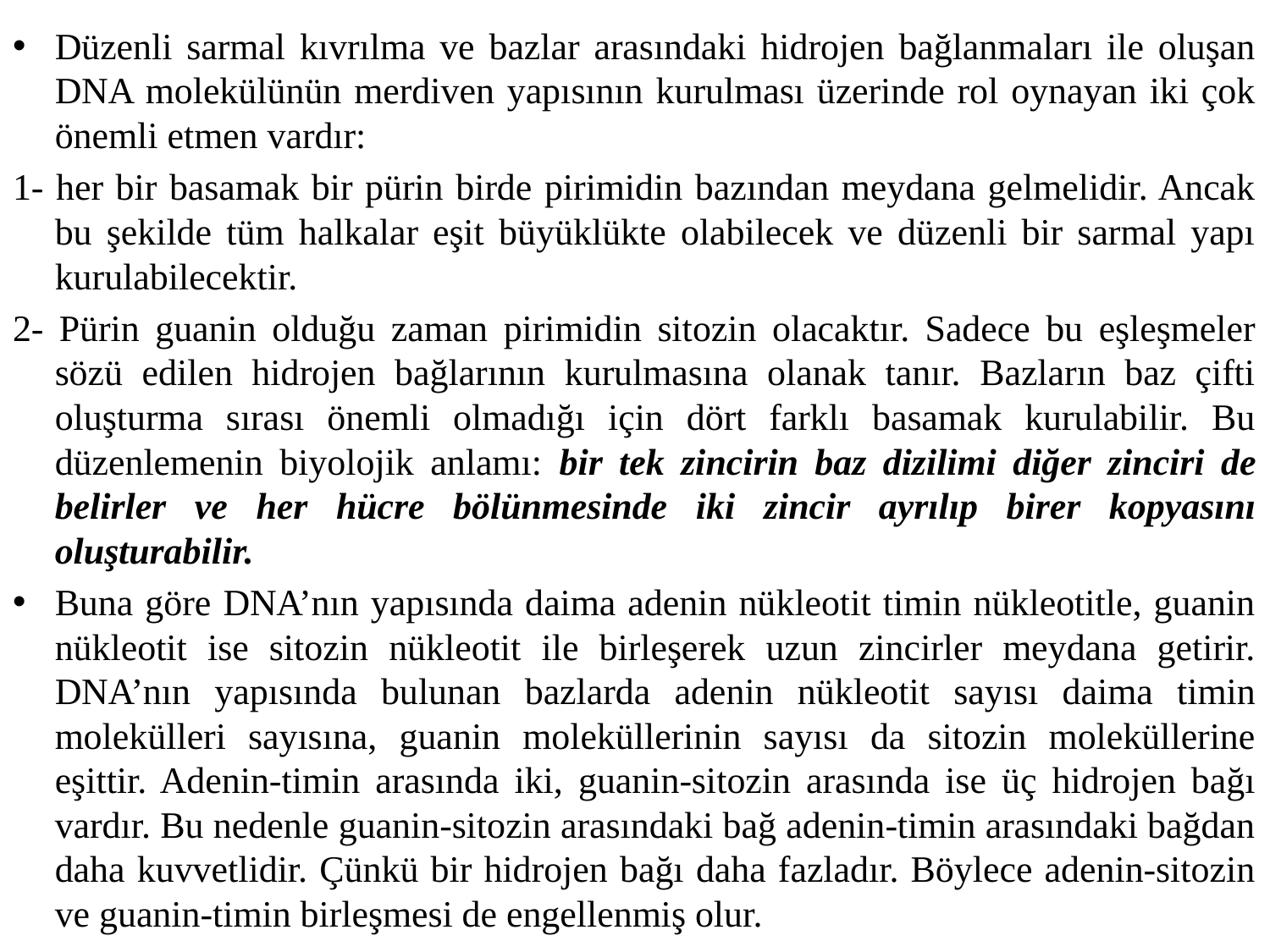

Düzenli sarmal kıvrılma ve bazlar arasındaki hidrojen bağlanmaları ile oluşan DNA molekülünün merdiven yapısının kurulması üzerinde rol oynayan iki çok önemli etmen vardır:
1- her bir basamak bir pürin birde pirimidin bazından meydana gelmelidir. Ancak bu şekilde tüm halkalar eşit büyüklükte olabilecek ve düzenli bir sarmal yapı kurulabilecektir.
2- Pürin guanin olduğu zaman pirimidin sitozin olacaktır. Sadece bu eşleşmeler sözü edilen hidrojen bağlarının kurulmasına olanak tanır. Bazların baz çifti oluşturma sırası önemli olmadığı için dört farklı basamak kurulabilir. Bu düzenlemenin biyolojik anlamı: bir tek zincirin baz dizilimi diğer zinciri de belirler ve her hücre bölünmesinde iki zincir ayrılıp birer kopyasını oluşturabilir.
Buna göre DNA’nın yapısında daima adenin nükleotit timin nükleotitle, guanin nükleotit ise sitozin nükleotit ile birleşerek uzun zincirler meydana getirir. DNA’nın yapısında bulunan bazlarda adenin nükleotit sayısı daima timin molekülleri sayısına, guanin moleküllerinin sayısı da sitozin moleküllerine eşittir. Adenin-timin arasında iki, guanin-sitozin arasında ise üç hidrojen bağı vardır. Bu nedenle guanin-sitozin arasındaki bağ adenin-timin arasındaki bağdan daha kuvvetlidir. Çünkü bir hidrojen bağı daha fazladır. Böylece adenin-sitozin ve guanin-timin birleşmesi de engellenmiş olur.